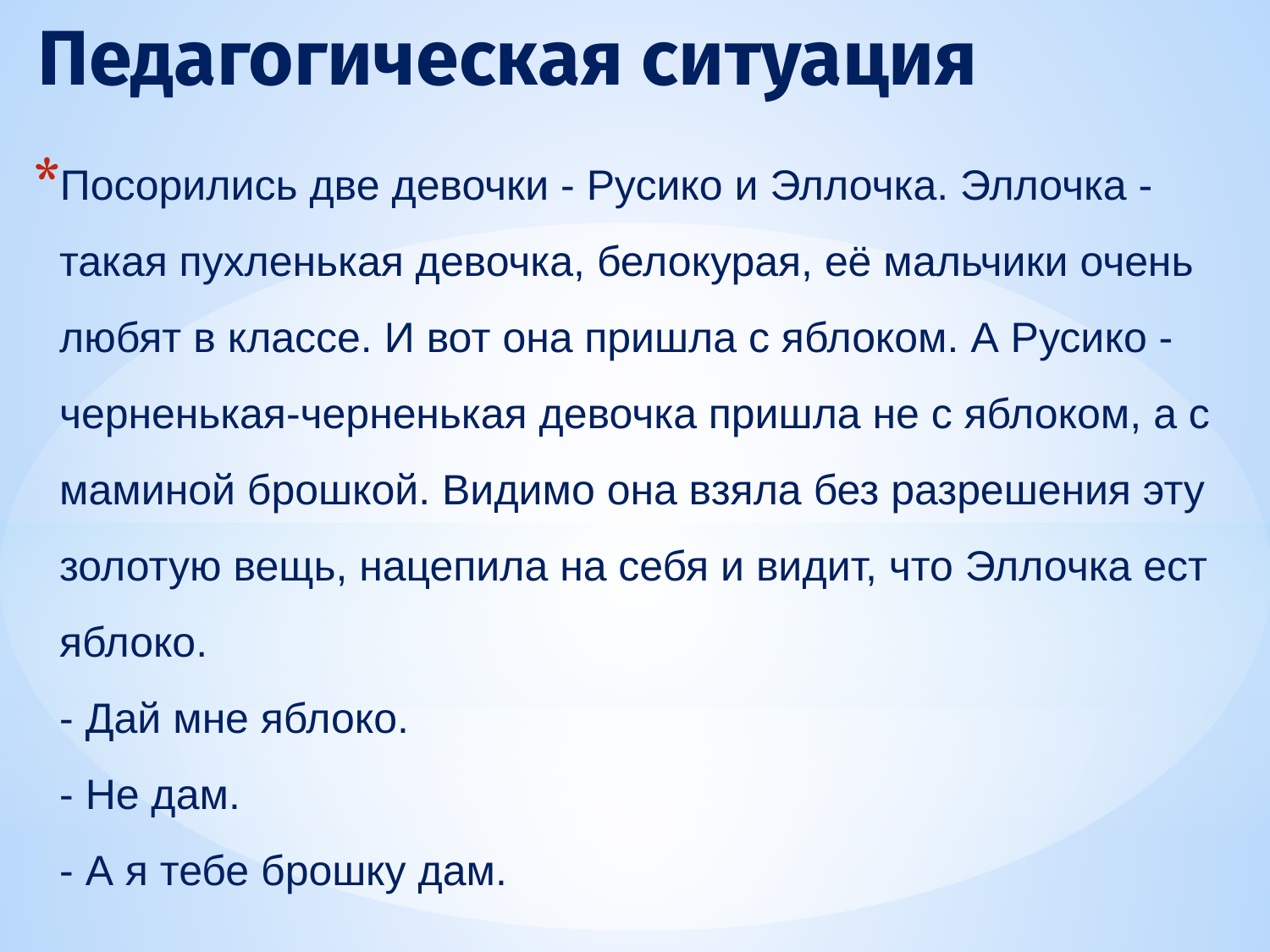

# Педагогическая ситуация
Посорились две девочки - Русико и Эллочка. Эллочка - такая пухленькая девочка, белокурая, её мальчики очень любят в классе. И вот она пришла с яблоком. А Русико - черненькая-черненькая девочка пришла не с яблоком, а с маминой брошкой. Видимо она взяла без разрешения эту золотую вещь, нацепила на себя и видит, что Эллочка ест яблоко.
- Дай мне яблоко.
- Не дам.
- А я тебе брошку дам.